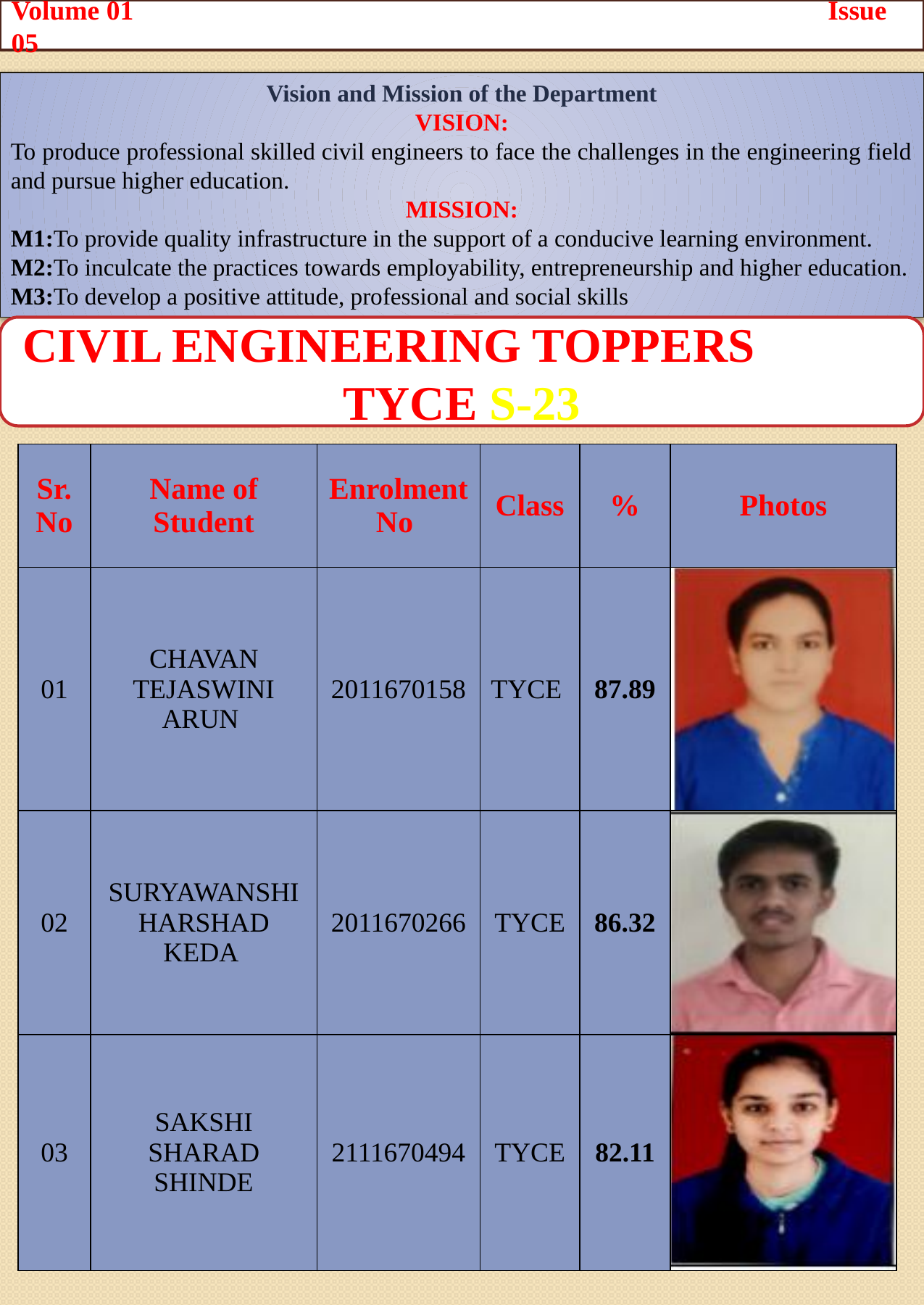

Volume 01                                                                                                     Issue 05
Vision and Mission of the Department
VISION:
To produce professional skilled civil engineers to face the challenges in the engineering field and pursue higher education.
MISSION:
M1:To provide quality infrastructure in the support of a conducive learning environment.
M2:To inculcate the practices towards employability, entrepreneurship and higher education.
M3:To develop a positive attitude, professional and social skills
Civil engineering Toppers             TYCE S-23
| Sr. No | Name of Student | Enrolment No | Class | % | Photos |
| --- | --- | --- | --- | --- | --- |
| 01 | CHAVAN TEJASWINI ARUN | 2011670158 | TYCE | 87.89 |  |
| 02 | SURYAWANSHI HARSHAD KEDA | 2011670266 | TYCE | 86.32 |  |
| 03 | SAKSHI SHARAD SHINDE | 2111670494 | TYCE | 82.11 |  |